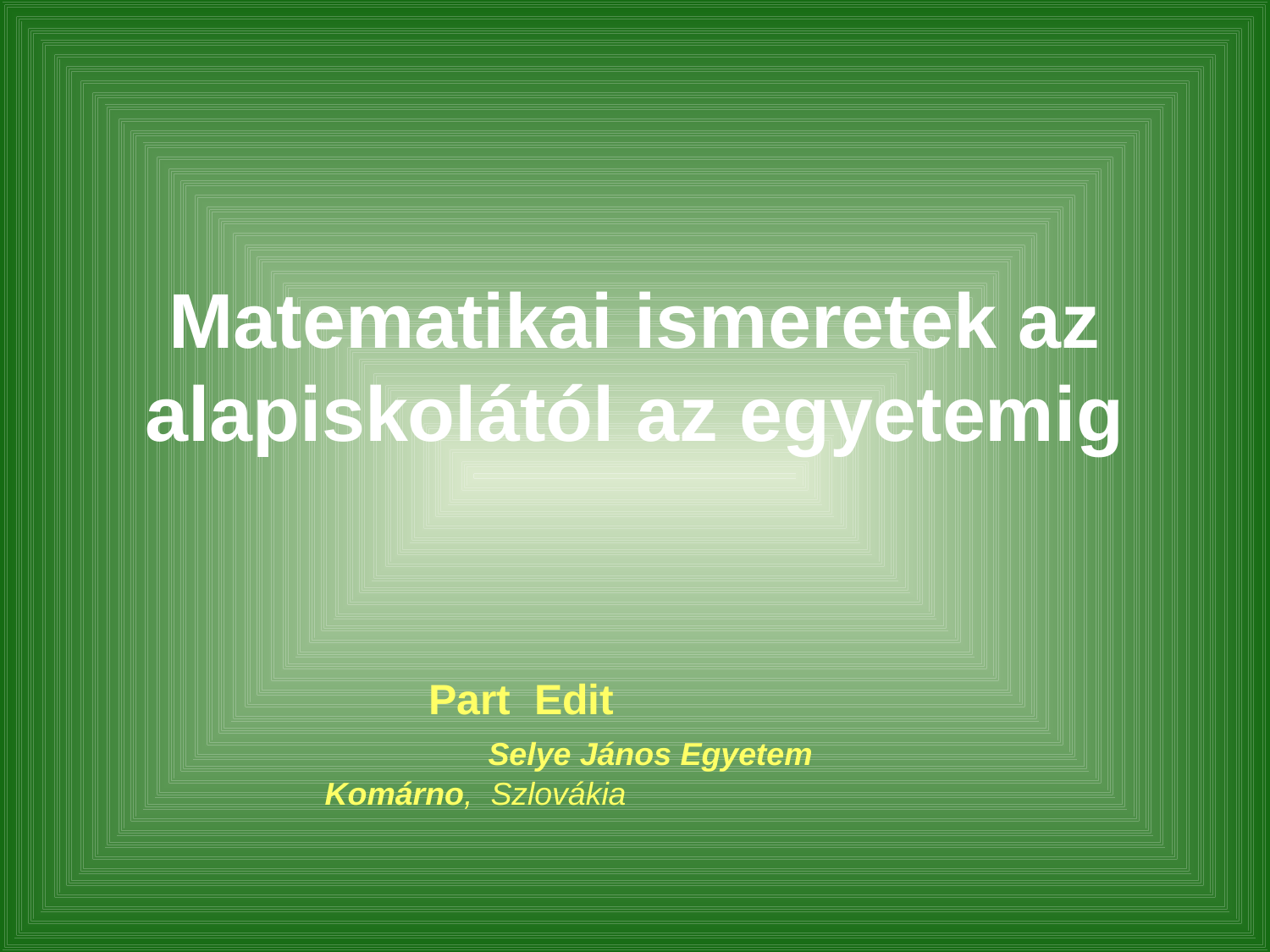

# Matematikai ismeretek az alapiskolától az egyetemig
 Part  Edit
  Selye János Egyetem
 Komárno,  Szlovákia